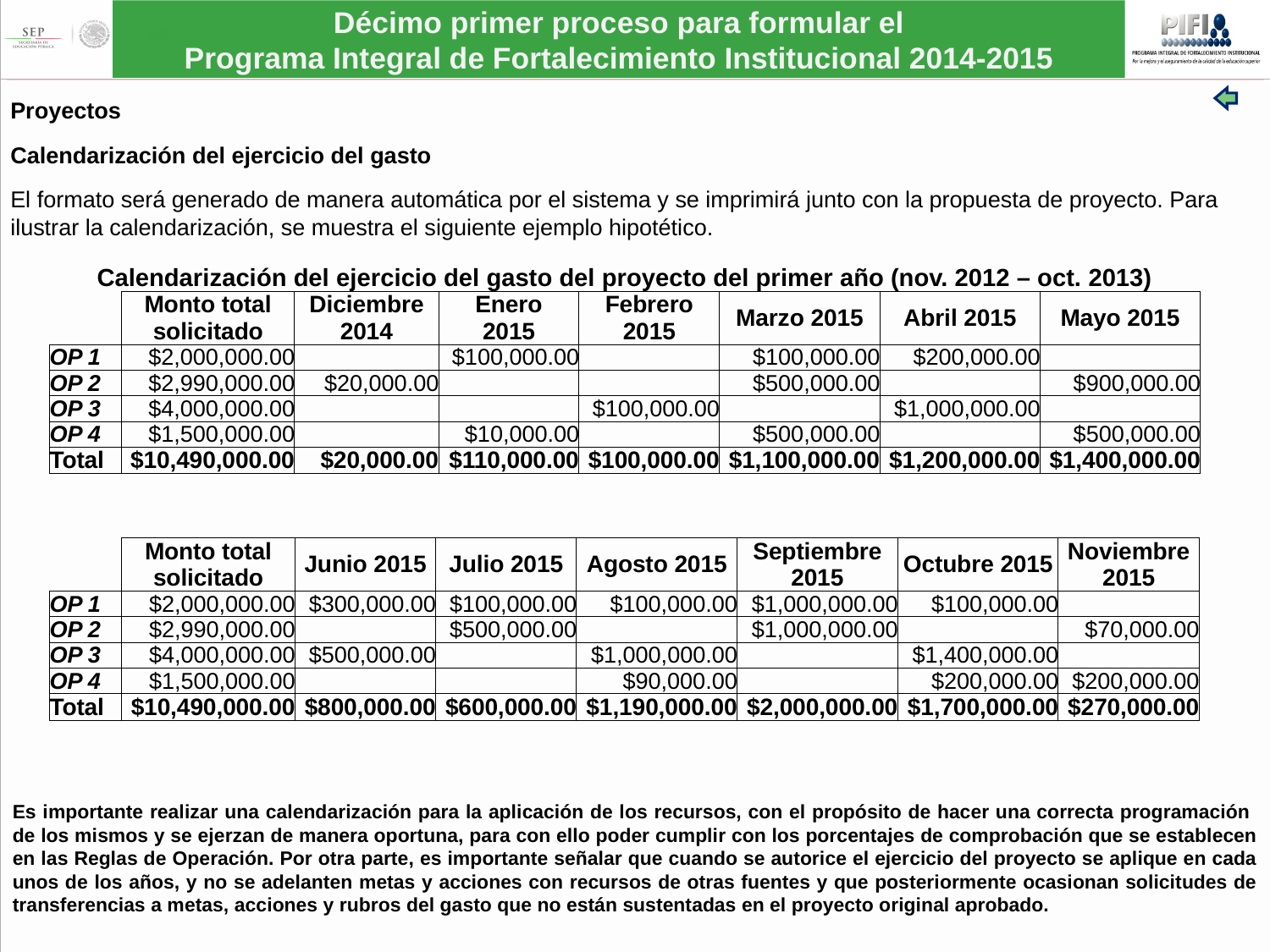

Proyectos

Calendarización del ejercicio del gasto

El formato será generado de manera automática por el sistema y se imprimirá junto con la propuesta de proyecto. Para ilustrar la calendarización, se muestra el siguiente ejemplo hipotético.

| Calendarización del ejercicio del gasto del proyecto del primer año (nov. 2012 – oct. 2013) |  |  |  |  |  |  |  |
| --- | --- | --- | --- | --- | --- | --- | --- |
|  | Monto total solicitado | Diciembre 2014 | Enero 2015 | Febrero 2015 | Marzo 2015 | Abril 2015 | Mayo 2015 |
| OP 1 | $2,000,000.00 |  | $100,000.00 |  | $100,000.00 | $200,000.00 |  |
| OP 2 | $2,990,000.00 | $20,000.00 |  |  | $500,000.00 |  | $900,000.00 |
| OP 3 | $4,000,000.00 |  |  | $100,000.00 |  | $1,000,000.00 |  |
| OP 4 | $1,500,000.00 |  | $10,000.00 |  | $500,000.00 |  | $500,000.00 |
| Total | $10,490,000.00 | $20,000.00 | $110,000.00 | $100,000.00 | $1,100,000.00 | $1,200,000.00 | $1,400,000.00 |
|  |  |  |  |  |  |  |  |
| --- | --- | --- | --- | --- | --- | --- | --- |
|  | Monto total solicitado | Junio 2015 | Julio 2015 | Agosto 2015 | Septiembre 2015 | Octubre 2015 | Noviembre 2015 |
| OP 1 | $2,000,000.00 | $300,000.00 | $100,000.00 | $100,000.00 | $1,000,000.00 | $100,000.00 |  |
| OP 2 | $2,990,000.00 |  | $500,000.00 |  | $1,000,000.00 |  | $70,000.00 |
| OP 3 | $4,000,000.00 | $500,000.00 |  | $1,000,000.00 |  | $1,400,000.00 |  |
| OP 4 | $1,500,000.00 |  |  | $90,000.00 |  | $200,000.00 | $200,000.00 |
| Total | $10,490,000.00 | $800,000.00 | $600,000.00 | $1,190,000.00 | $2,000,000.00 | $1,700,000.00 | $270,000.00 |
Es importante realizar una calendarización para la aplicación de los recursos, con el propósito de hacer una correcta programación  de los mismos y se ejerzan de manera oportuna, para con ello poder cumplir con los porcentajes de comprobación que se establecen en las Reglas de Operación. Por otra parte, es importante señalar que cuando se autorice el ejercicio del proyecto se aplique en cada unos de los años, y no se adelanten metas y acciones con recursos de otras fuentes y que posteriormente ocasionan solicitudes de transferencias a metas, acciones y rubros del gasto que no están sustentadas en el proyecto original aprobado.